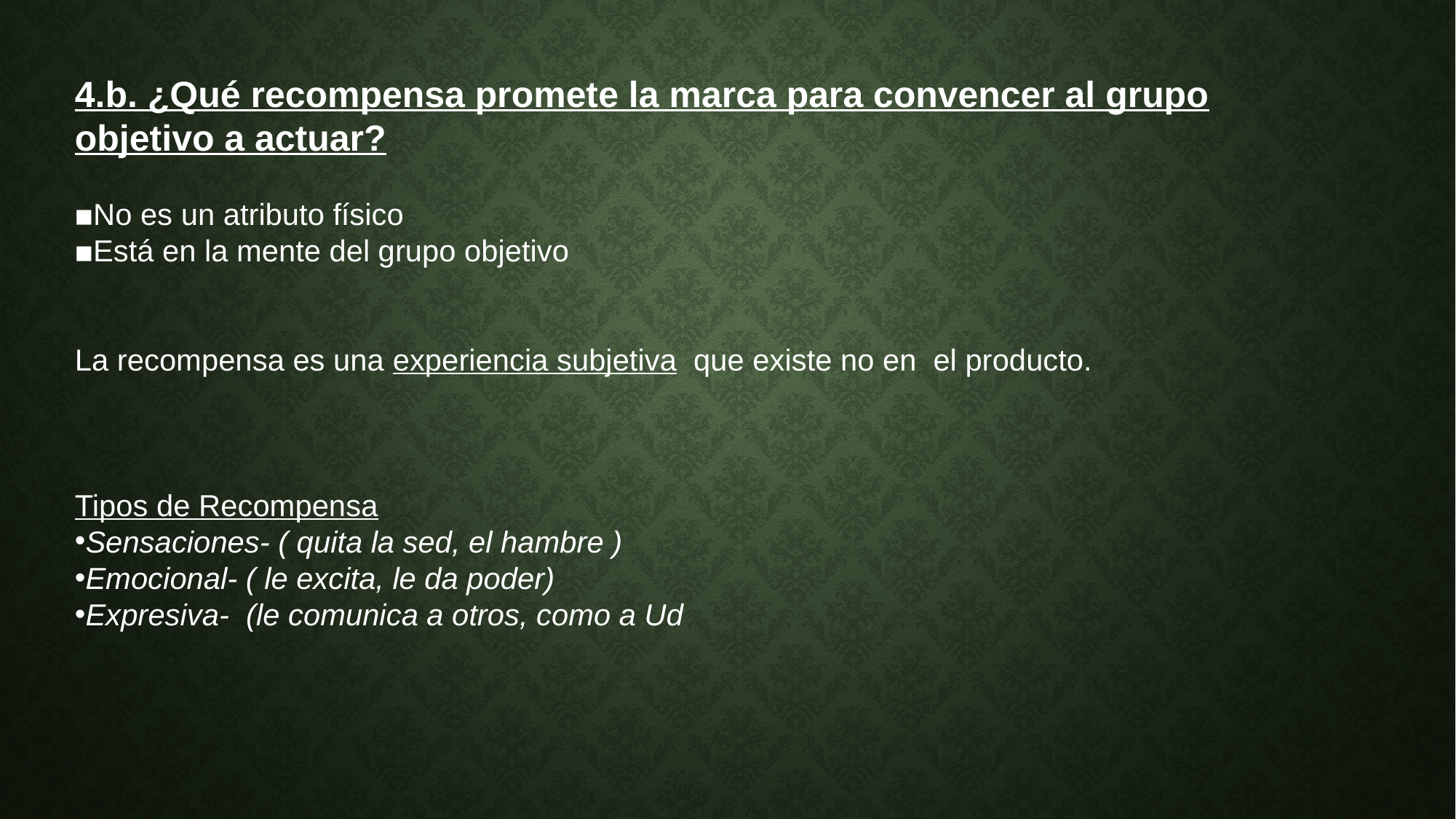

4.b. ¿Qué recompensa promete la marca para convencer al grupo objetivo a actuar?

No es un atributo físico
Está en la mente del grupo objetivo

La recompensa es una experiencia subjetiva  que existe no en  el producto.

Tipos de Recompensa
Sensaciones- ( quita la sed, el hambre )
Emocional- ( le excita, le da poder)
Expresiva-  (le comunica a otros, como a Ud